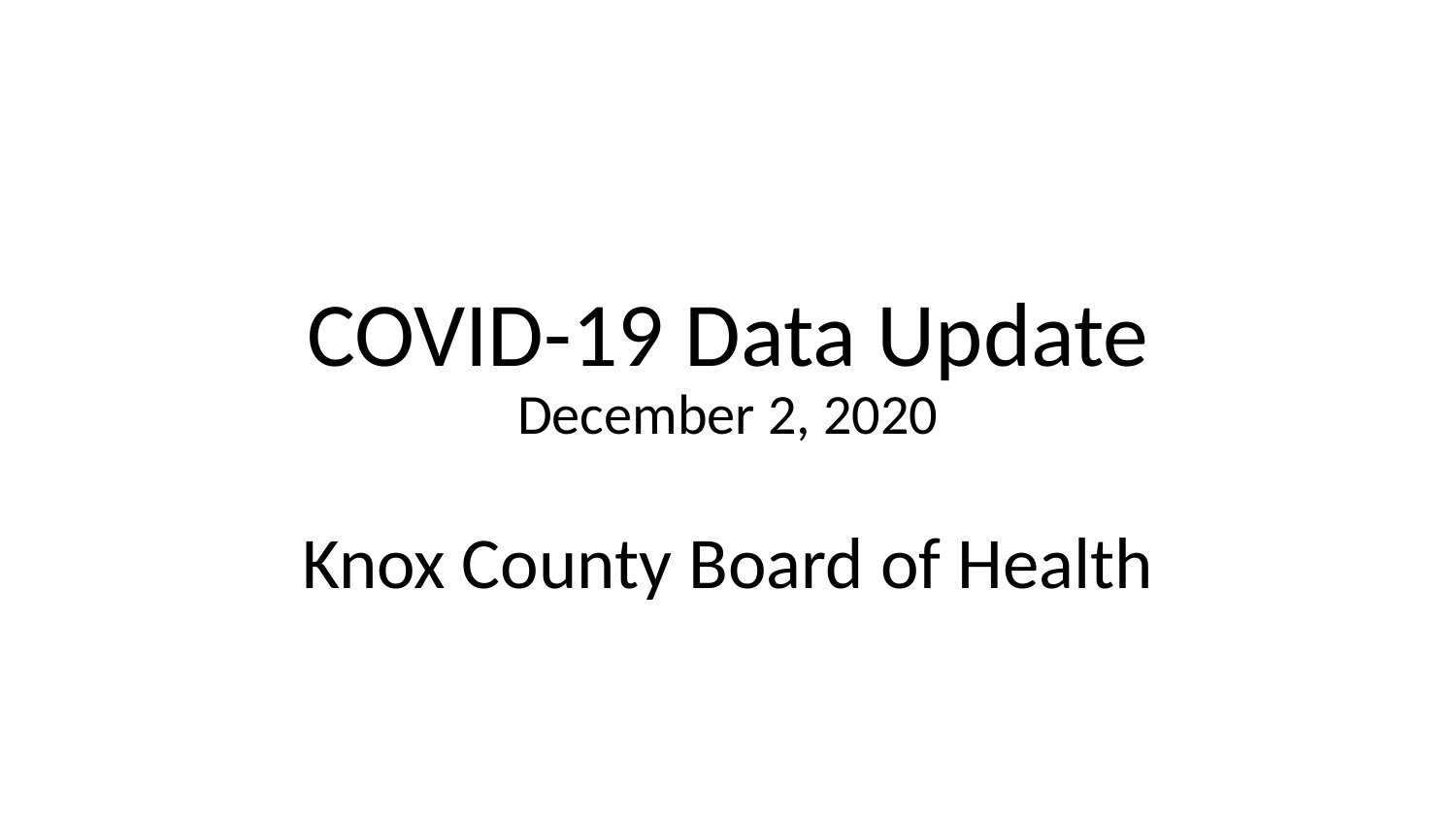

# COVID-19 Data Update December 2, 2020 Knox County Board of Health